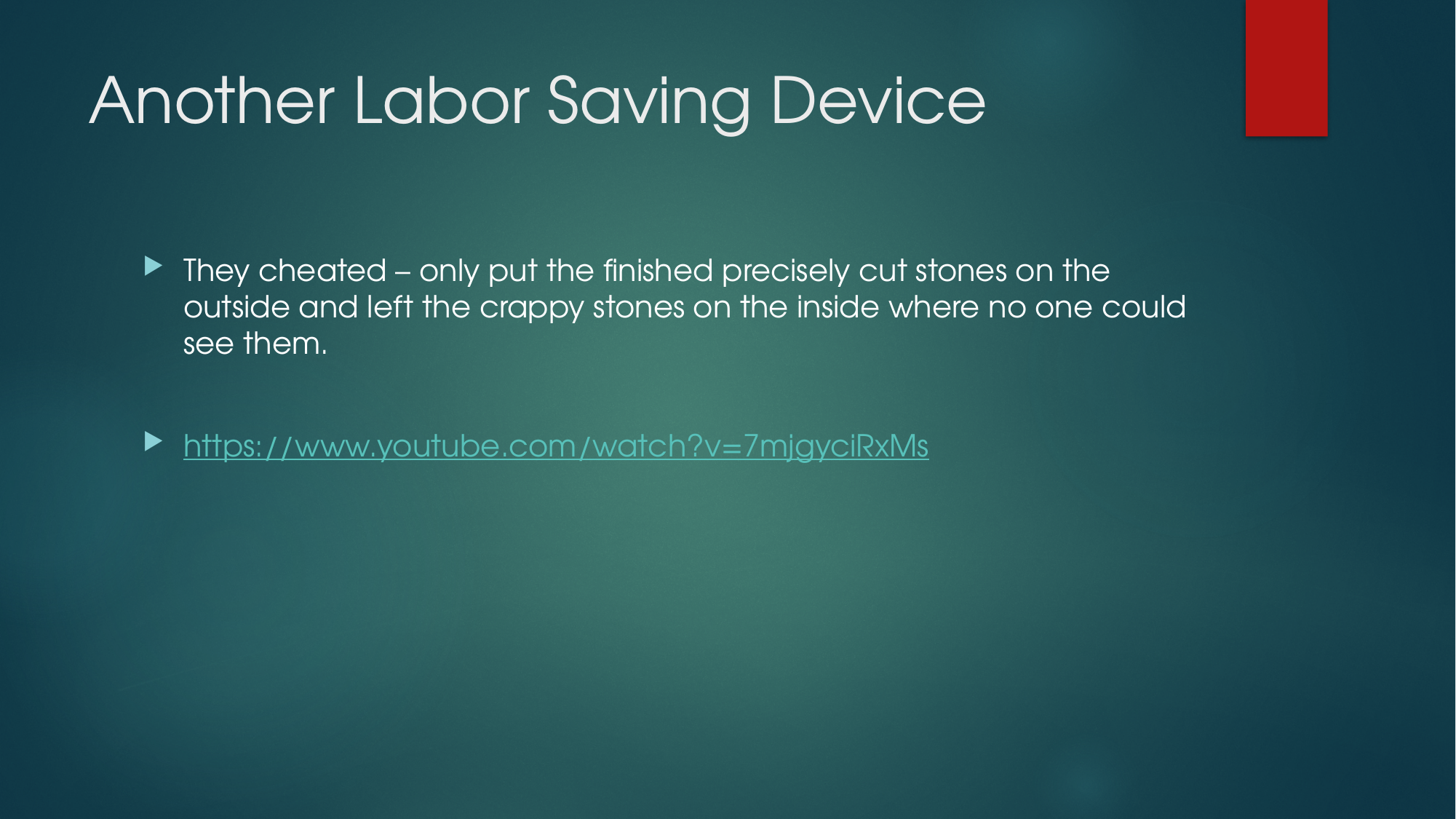

# Another Labor Saving Device
They cheated – only put the finished precisely cut stones on the outside and left the crappy stones on the inside where no one could see them.

https://www.youtube.com/watch?v=7mjgyciRxMs